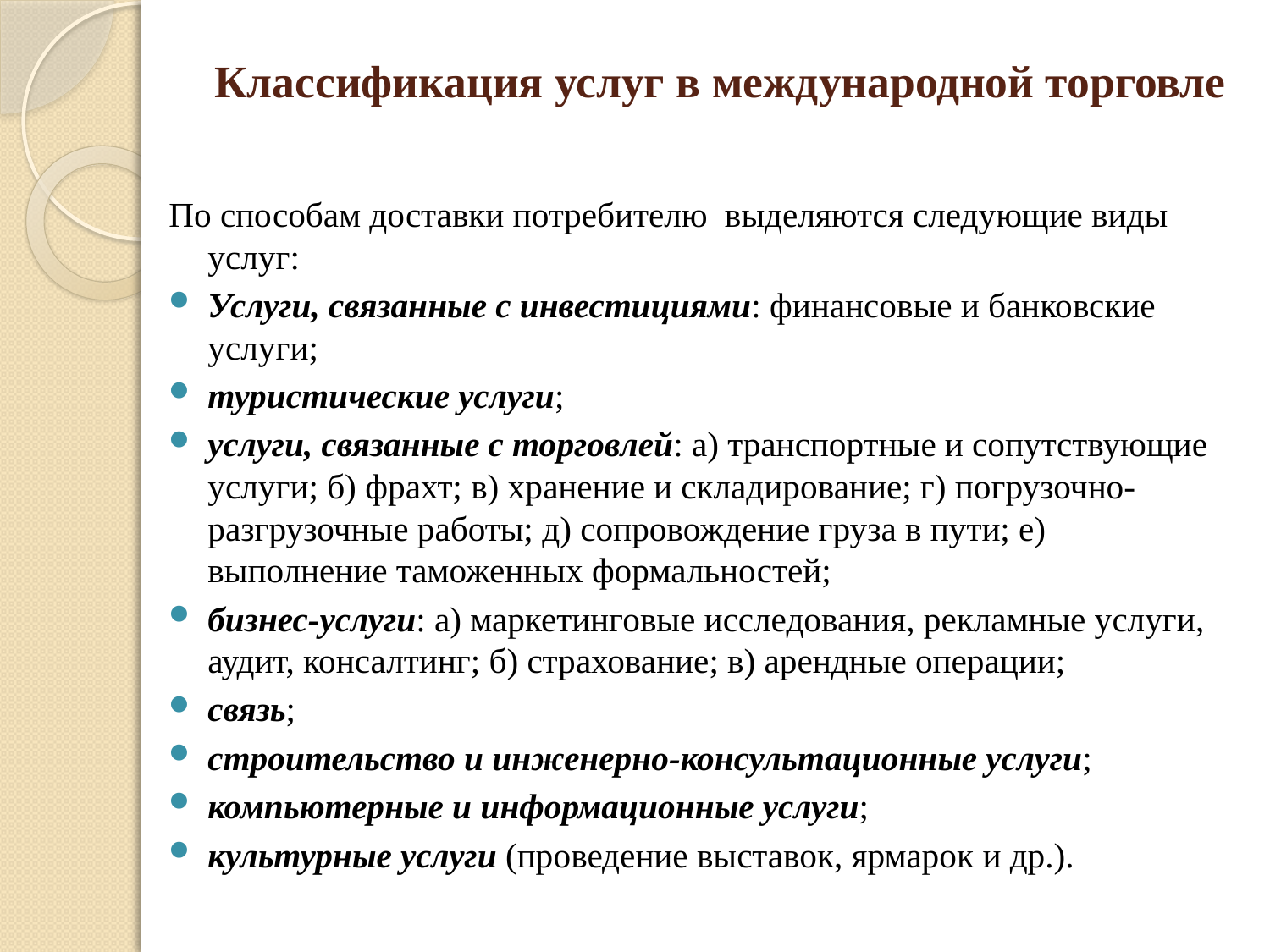

# Классификация услуг в международной торговле
По способам доставки потребителю  выделяются следующие виды услуг:
Услуги, связанные с инвестициями: финансовые и банковские услуги;
туристические услуги;
услуги, связанные с торговлей: а) транспортные и сопутствующие услуги; б) фрахт; в) хранение и складирование; г) погрузочно-разгрузочные работы; д) сопровождение груза в пути; е) выполнение таможенных формальностей;
бизнес-услуги: а) маркетинговые исследования, рекламные услуги, аудит, консалтинг; б) страхование; в) арендные операции;
связь;
строительство и инженерно-консультационные услуги;
компьютерные и информационные услуги;
культурные услуги (проведение выставок, ярмарок и др.).